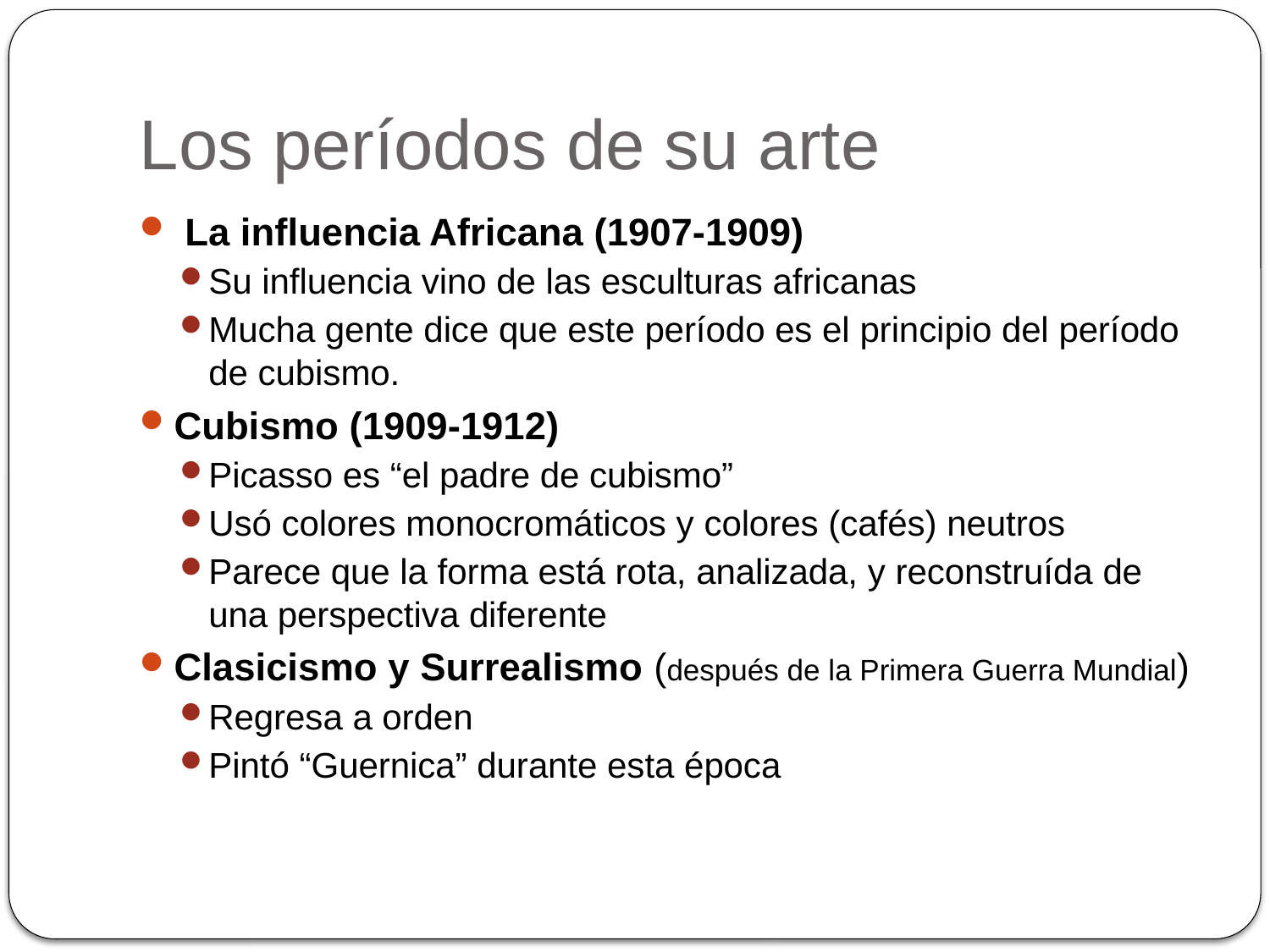

# Los períodos de su arte
 La influencia Africana (1907-1909)
Su influencia vino de las esculturas africanas
Mucha gente dice que este período es el principio del período de cubismo.
Cubismo (1909-1912)
Picasso es “el padre de cubismo”
Usó colores monocromáticos y colores (cafés) neutros
Parece que la forma está rota, analizada, y reconstruída de una perspectiva diferente
Clasicismo y Surrealismo (después de la Primera Guerra Mundial)
Regresa a orden
Pintó “Guernica” durante esta época